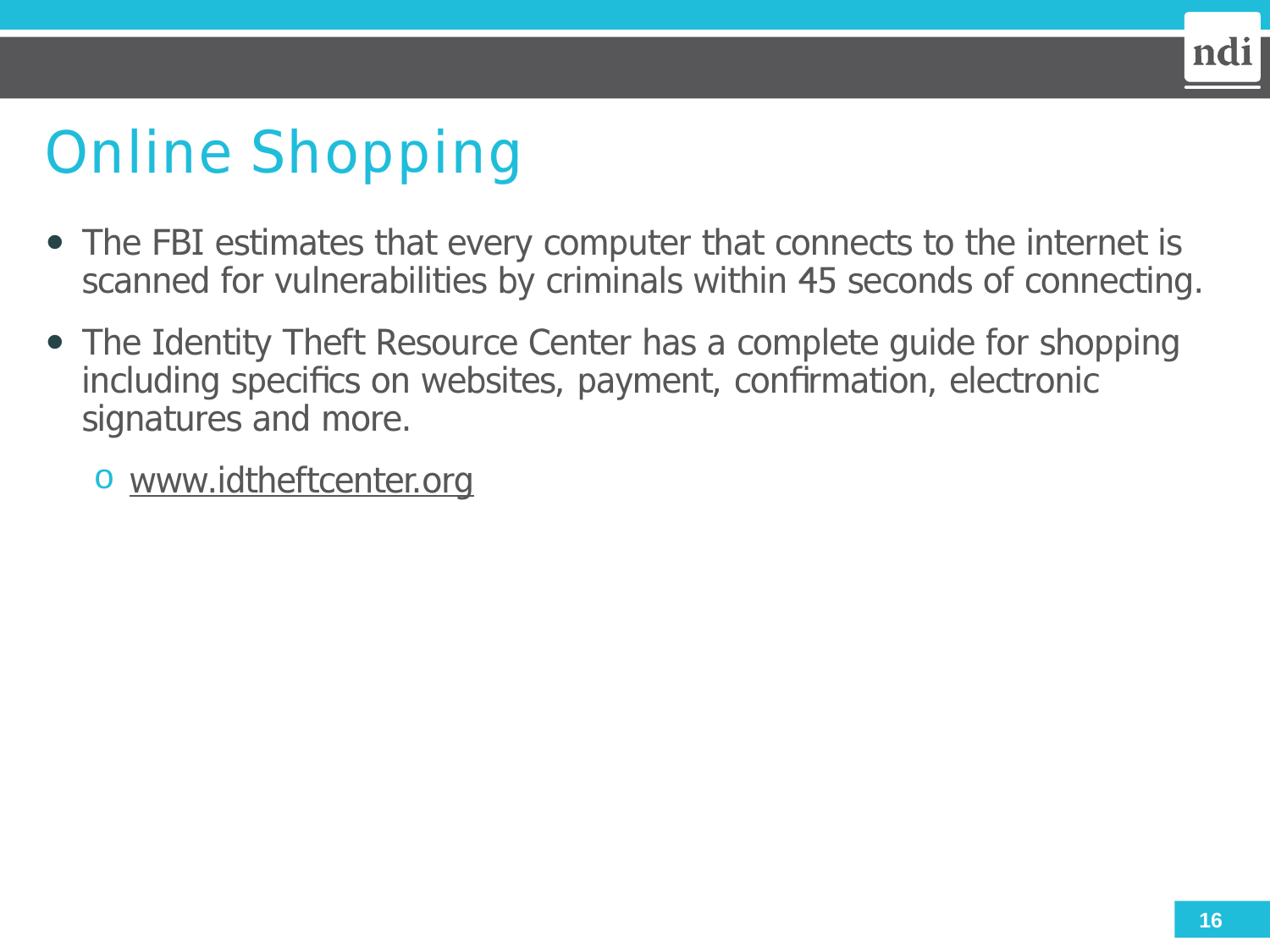

# Online Shopping
The FBI estimates that every computer that connects to the internet is scanned for vulnerabilities by criminals within 45 seconds of connecting.
The Identity Theft Resource Center has a complete guide for shopping including specifics on websites, payment, confirmation, electronic signatures and more.
www.idtheftcenter.org
16